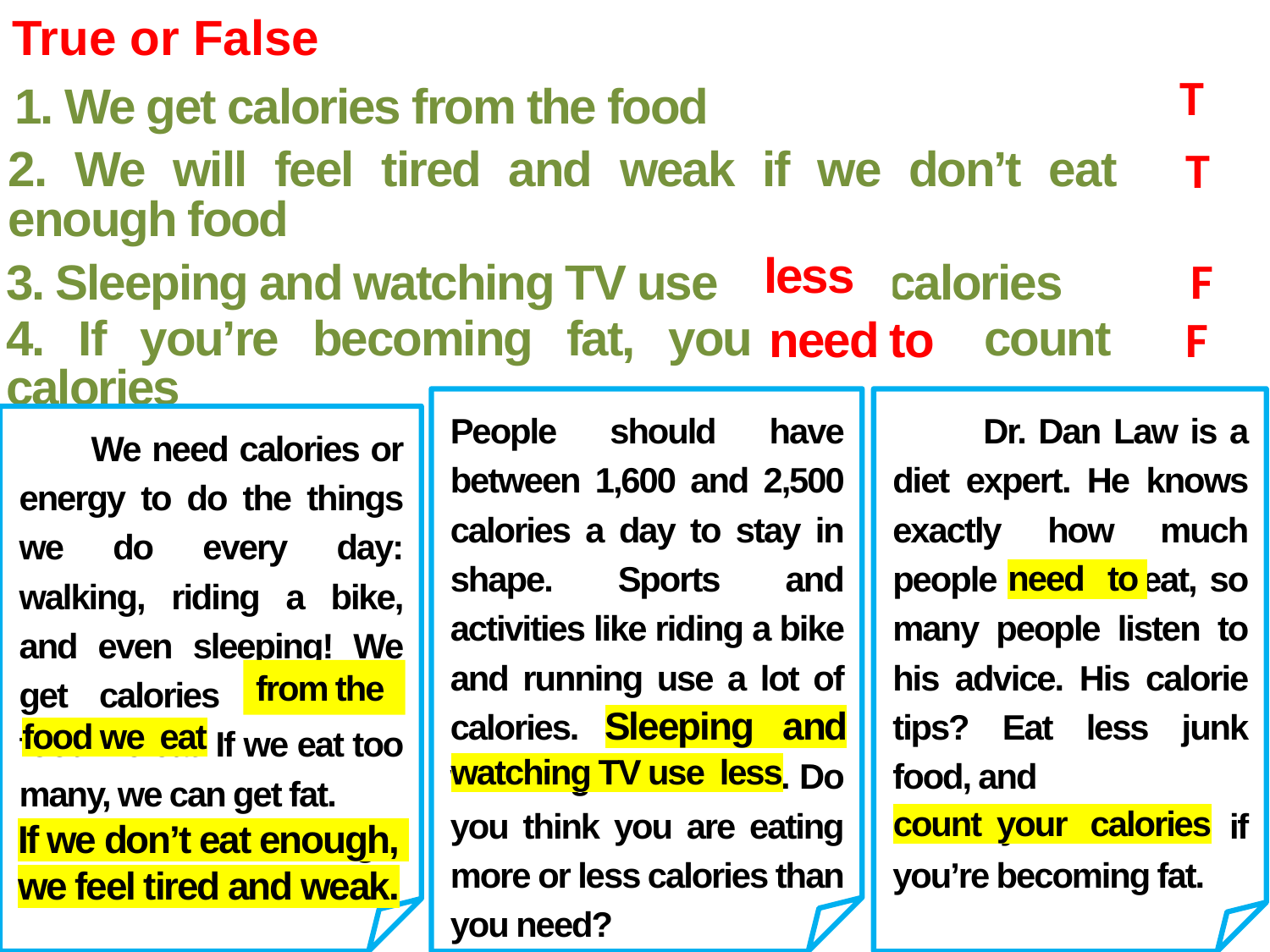

True or False
T
1. We get calories from the food
T
2. We will feel tired and weak if we don’t eat enough food
less
F
3. Sleeping and watching TV use a lot of calories
need to
F
4. If you’re becoming fat, you needn’t count calories
      Dr. Dan Law is a diet expert. He knows exactly how much people need to eat, so many people listen to his advice. His calorie tips? Eat less junk food, and
count your calories if you’re becoming fat.
People should have between 1,600 and 2,500 calories a day to stay in shape. Sports and activities like riding a bike and running use a lot of calories. Sleeping and watching TV use less. Do you think you are eating more or less calories than you need?
       We need calories or energy to do the things we do every day: walking, riding a bike, and even sleeping! We get calories from the food we eat. If we eat too many, we can get fat.
If we don’t eat enough, we feel tired and weak.

need   to
from the
Sleeping   and
food we  eat
watching TV use  less
count  your   calories
If we don’t eat enough,
we feel tired and weak.